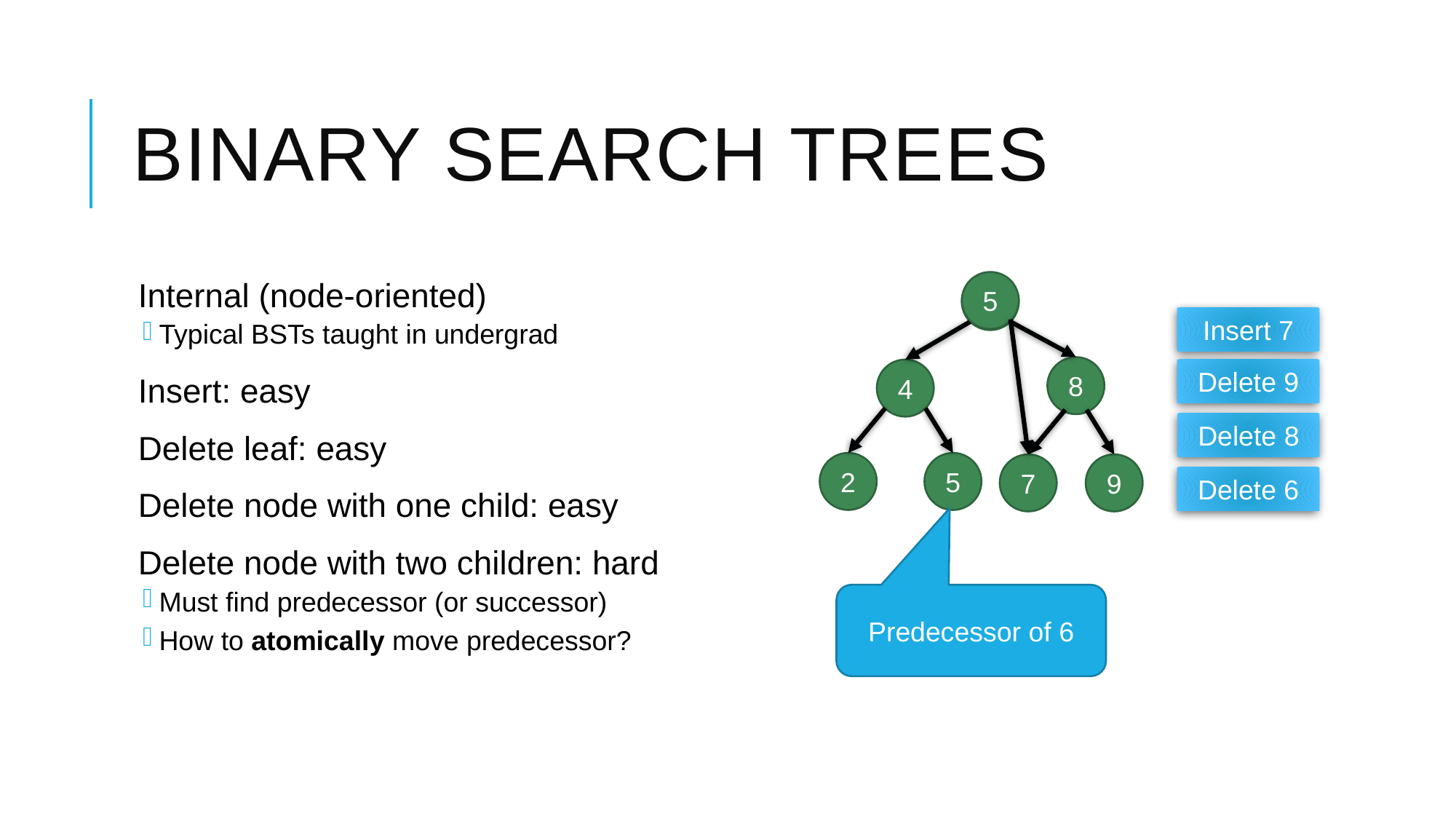

# Binary search trees
5
Internal (node-oriented)
Typical BSTs taught in undergrad
Insert: easy
Delete leaf: easy
Delete node with one child: easy
Delete node with two children: hard
Must find predecessor (or successor)
How to atomically move predecessor?
6
Insert 7
8
4
Delete 9
Delete 8
2
5
7
9
Delete 6
Predecessor of 6